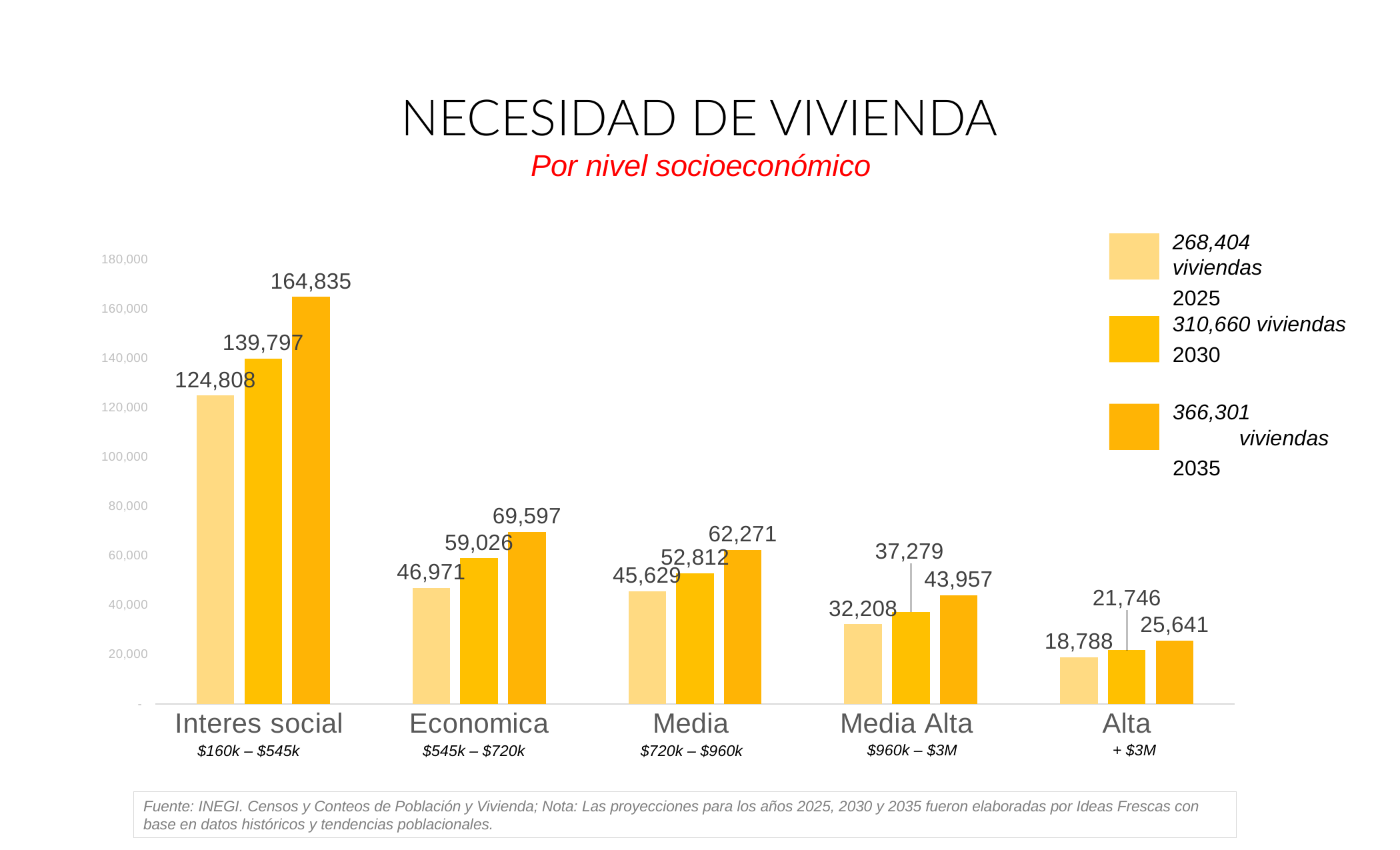

NECESIDAD DE VIVIENDA
Por nivel socioeconómico
268,404 viviendas
2025

### Chart

| Category | 2025 | 2030 | 2035 |
|---|---|---|---|
| Interes social  | 124808.0 | 139797.0 | 164835.0 |
| Economica | 46971.0 | 59026.0 | 69597.0 |
| Media  | 45629.0 | 52812.0 | 62271.0 |
| Media Alta  | 32208.0 | 37279.0 | 43957.0 |
| Alta | 18788.0 | 21746.0 | 25641.0 |
310,660 viviendas
2030

366,301 viviendas
2035

$960k – $3M
+ $3M
$160k – $545k
$545k – $720k
$720k – $960k
Fuente: INEGI. Censos y Conteos de Población y Vivienda; Nota: Las proyecciones para los años 2025, 2030 y 2035 fueron elaboradas por Ideas Frescas con base en datos históricos y tendencias poblacionales.
19